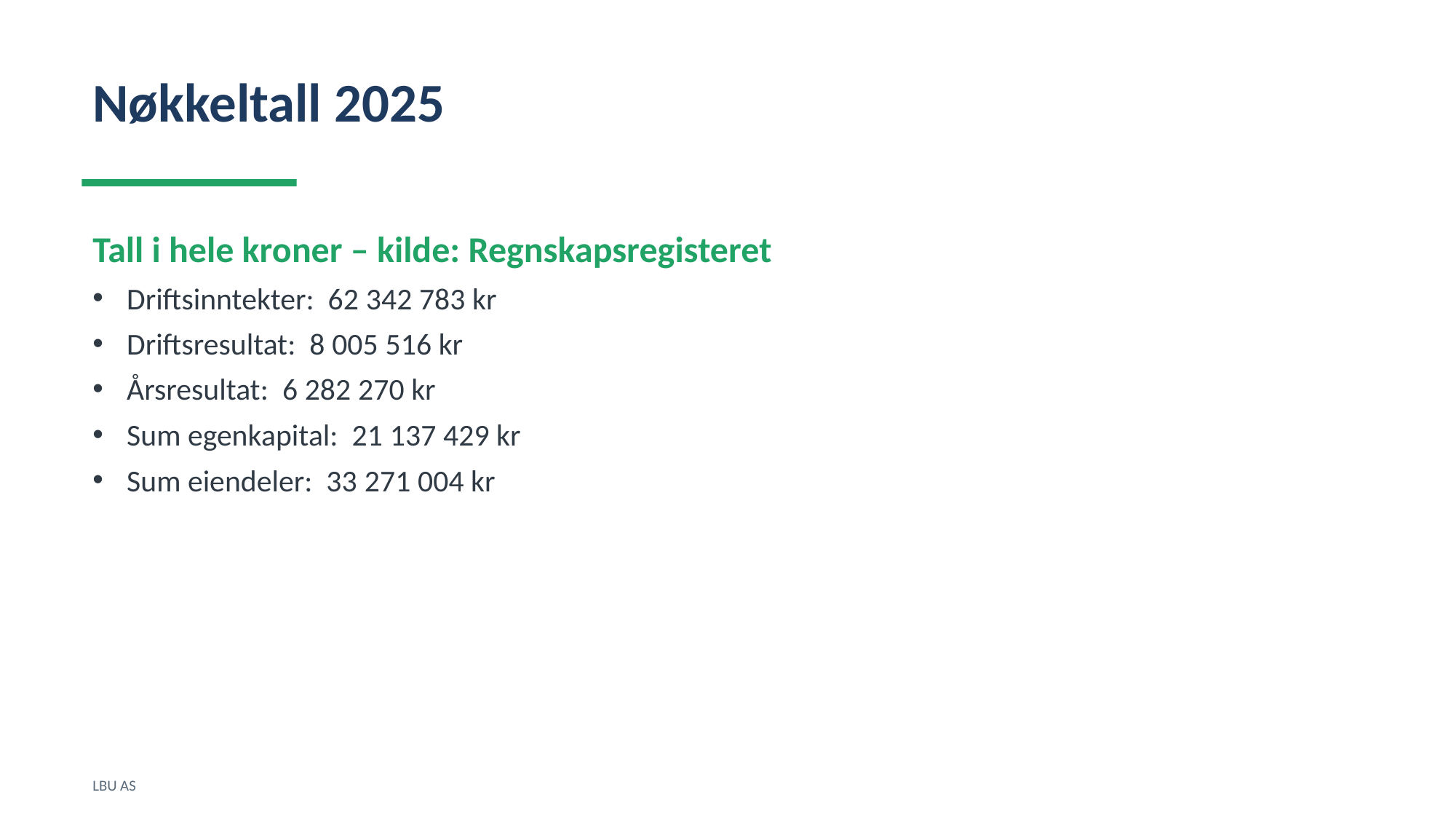

Nøkkeltall 2025

Tall i hele kroner – kilde: Regnskapsregisteret
Driftsinntekter:  62 342 783 kr
Driftsresultat:  8 005 516 kr
Årsresultat:  6 282 270 kr
Sum egenkapital:  21 137 429 kr
Sum eiendeler:  33 271 004 kr
LBU AS